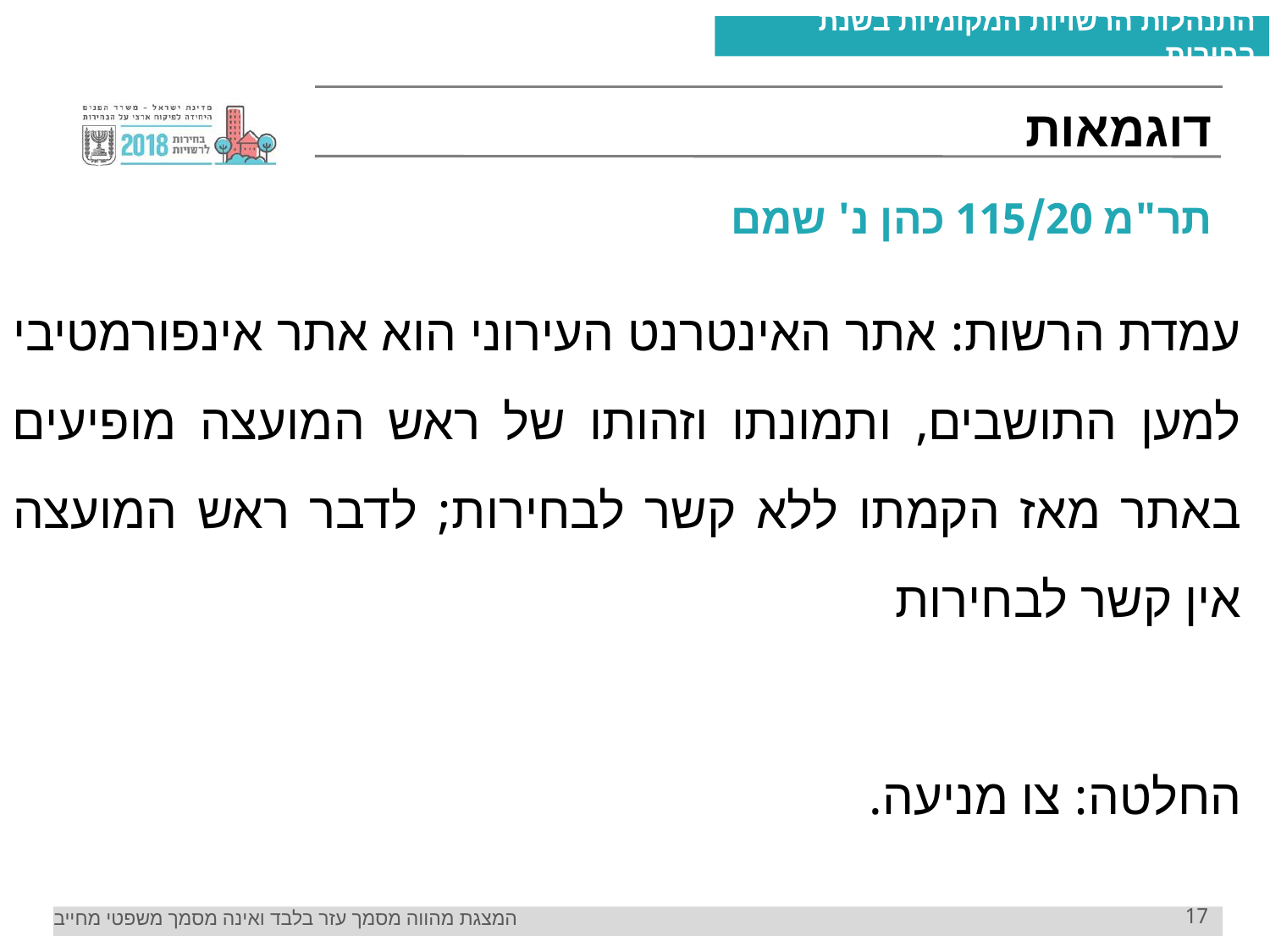

0  6  6
# דוגמאות
תר"מ 115/20 כהן נ' שמם
עמדת הרשות: אתר האינטרנט העירוני הוא אתר אינפורמטיבי למען התושבים, ותמונתו וזהותו של ראש המועצה מופיעים באתר מאז הקמתו ללא קשר לבחירות; לדבר ראש המועצה אין קשר לבחירות

החלטה: צו מניעה.